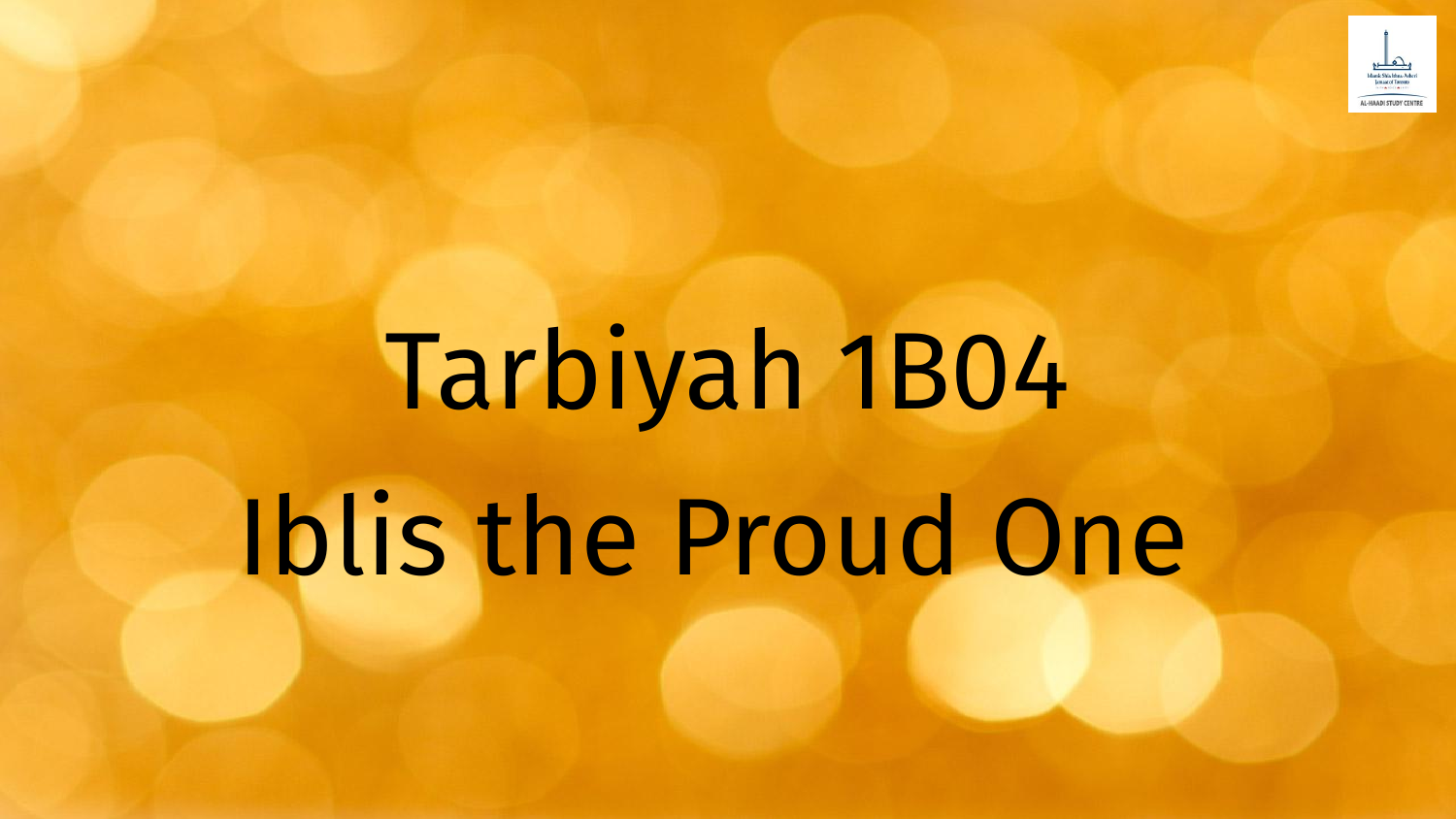

# Tarbiyah 1B04
Iblis the Proud One